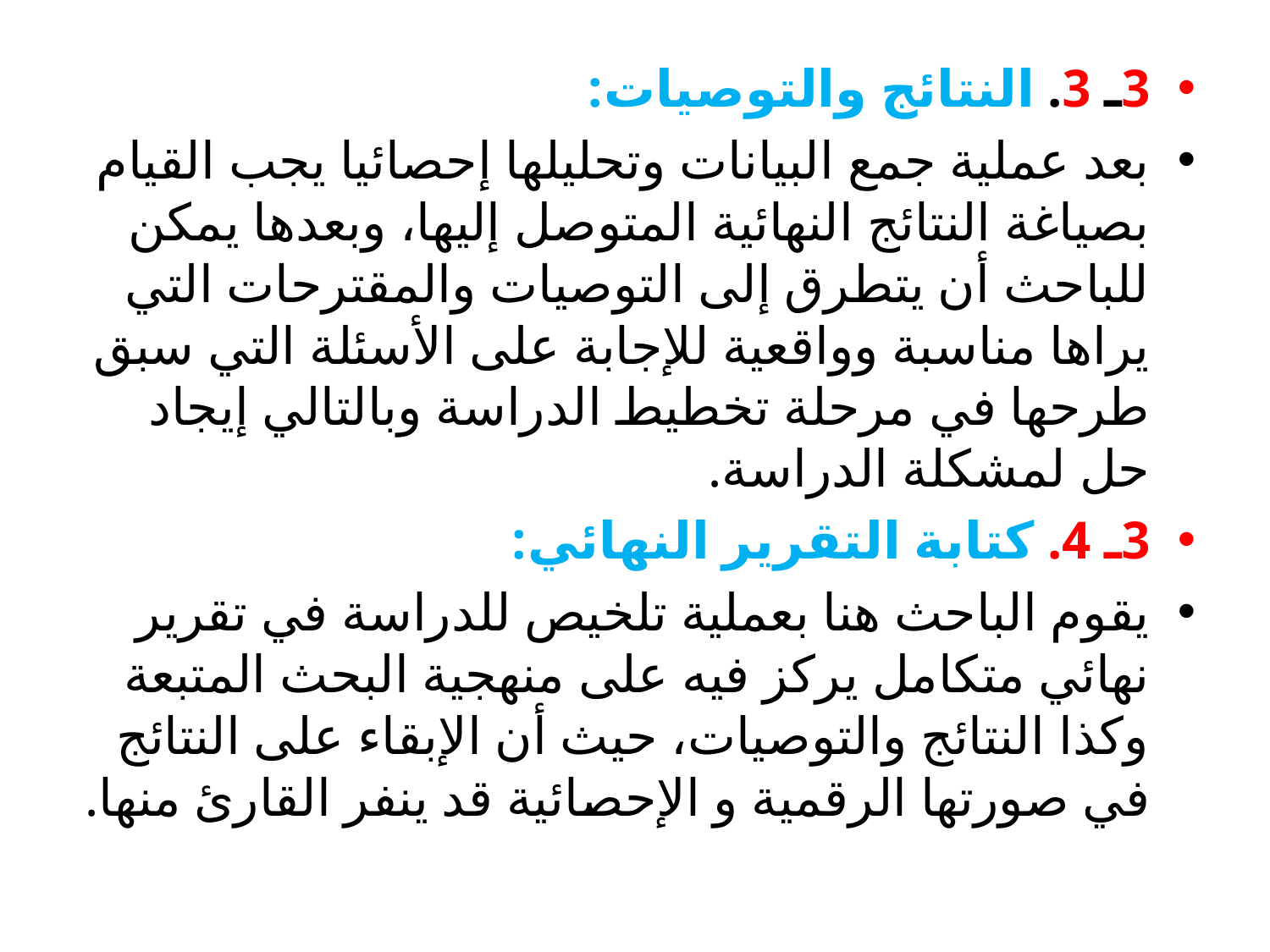

3ـ 3. النتائج والتوصيات:
بعد عملية جمع البيانات وتحليلها إحصائيا يجب القيام بصياغة النتائج النهائية المتوصل إليها، وبعدها يمكن للباحث أن يتطرق إلى التوصيات والمقترحات التي يراها مناسبة وواقعية للإجابة على الأسئلة التي سبق طرحها في مرحلة تخطيط الدراسة وبالتالي إيجاد حل لمشكلة الدراسة.
3ـ 4. كتابة التقرير النهائي:
يقوم الباحث هنا بعملية تلخيص للدراسة في تقرير نهائي متكامل يركز فيه على منهجية البحث المتبعة وكذا النتائج والتوصيات، حيث أن الإبقاء على النتائج في صورتها الرقمية و الإحصائية قد ينفر القارئ منها.